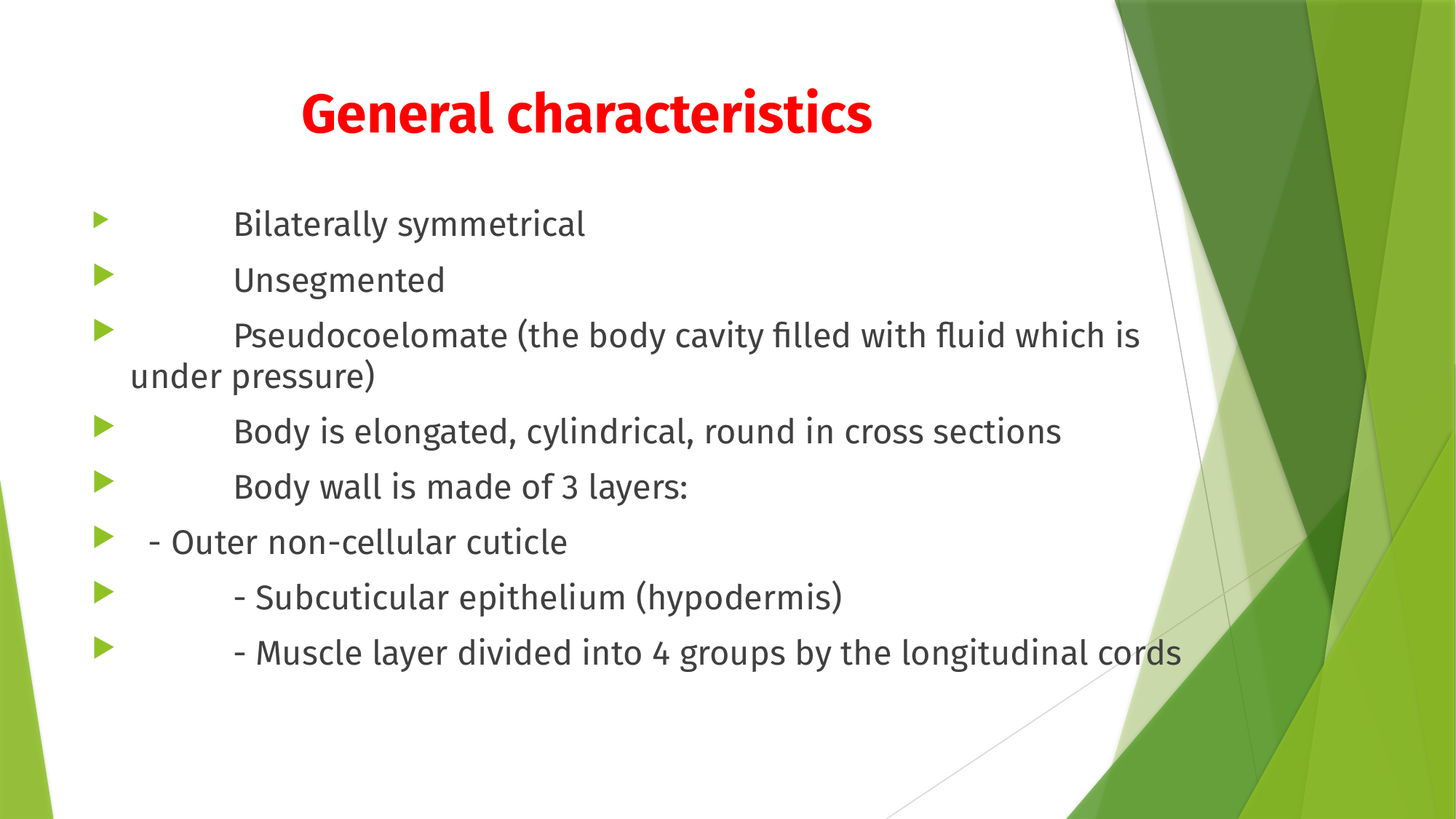

# General characteristics
	Bilaterally symmetrical
	Unsegmented
	Pseudocoelomate (the body cavity filled with fluid which is under pressure)
	Body is elongated, cylindrical, round in cross sections
	Body wall is made of 3 layers:
  - Outer non-cellular cuticle
	- Subcuticular epithelium (hypodermis)
	- Muscle layer divided into 4 groups by the longitudinal cords